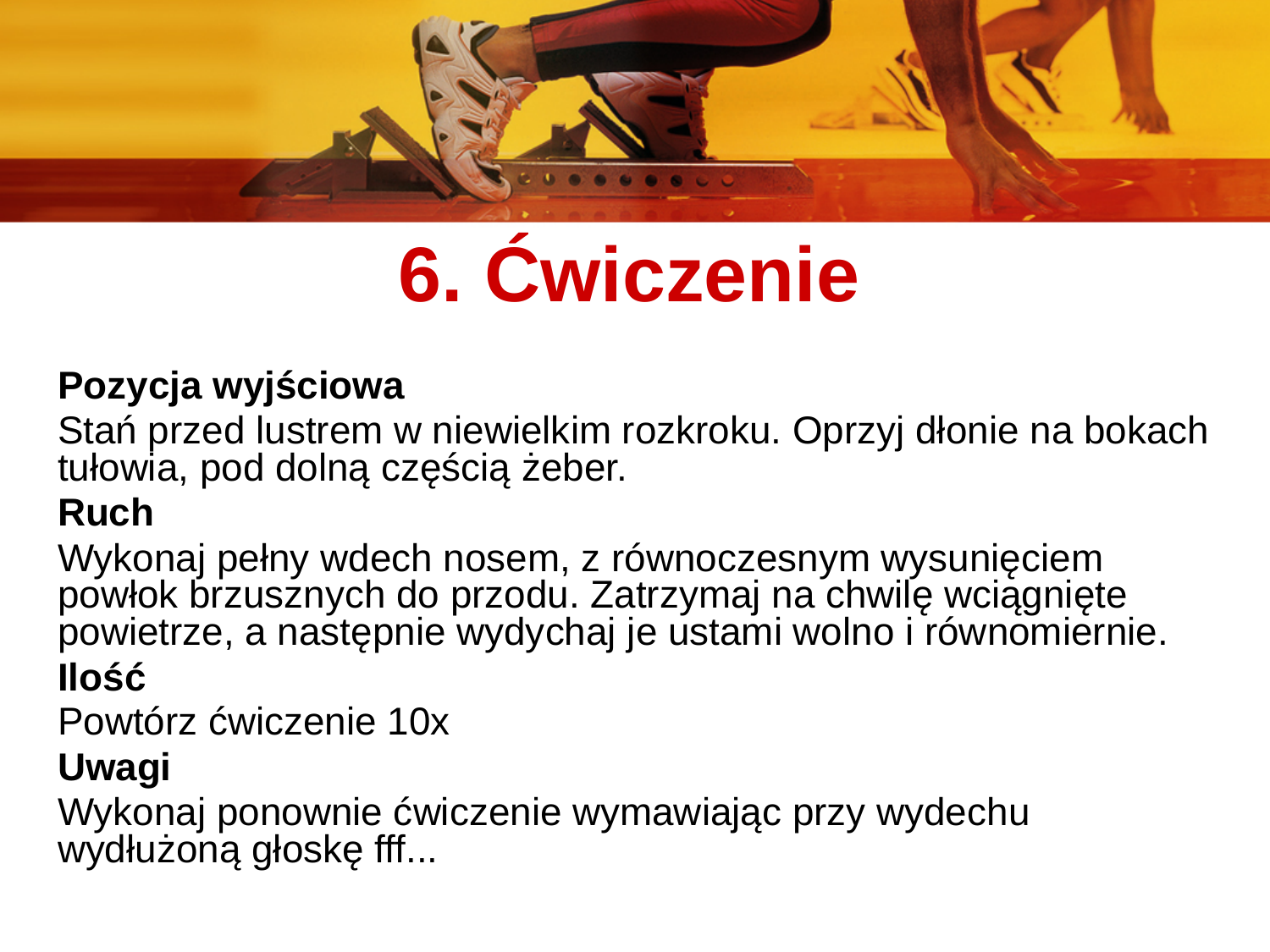

6. Ćwiczenie

Pozycja wyjściowa
Stań przed lustrem w niewielkim rozkroku. Oprzyj dłonie na bokach tułowia, pod dolną częścią żeber.
Ruch
Wykonaj pełny wdech nosem, z równoczesnym wysunięciem powłok brzusznych do przodu. Zatrzymaj na chwilę wciągnięte powietrze, a następnie wydychaj je ustami wolno i równomiernie.
Ilość
Powtórz ćwiczenie 10x
Uwagi
Wykonaj ponownie ćwiczenie wymawiając przy wydechu wydłużoną głoskę fff...